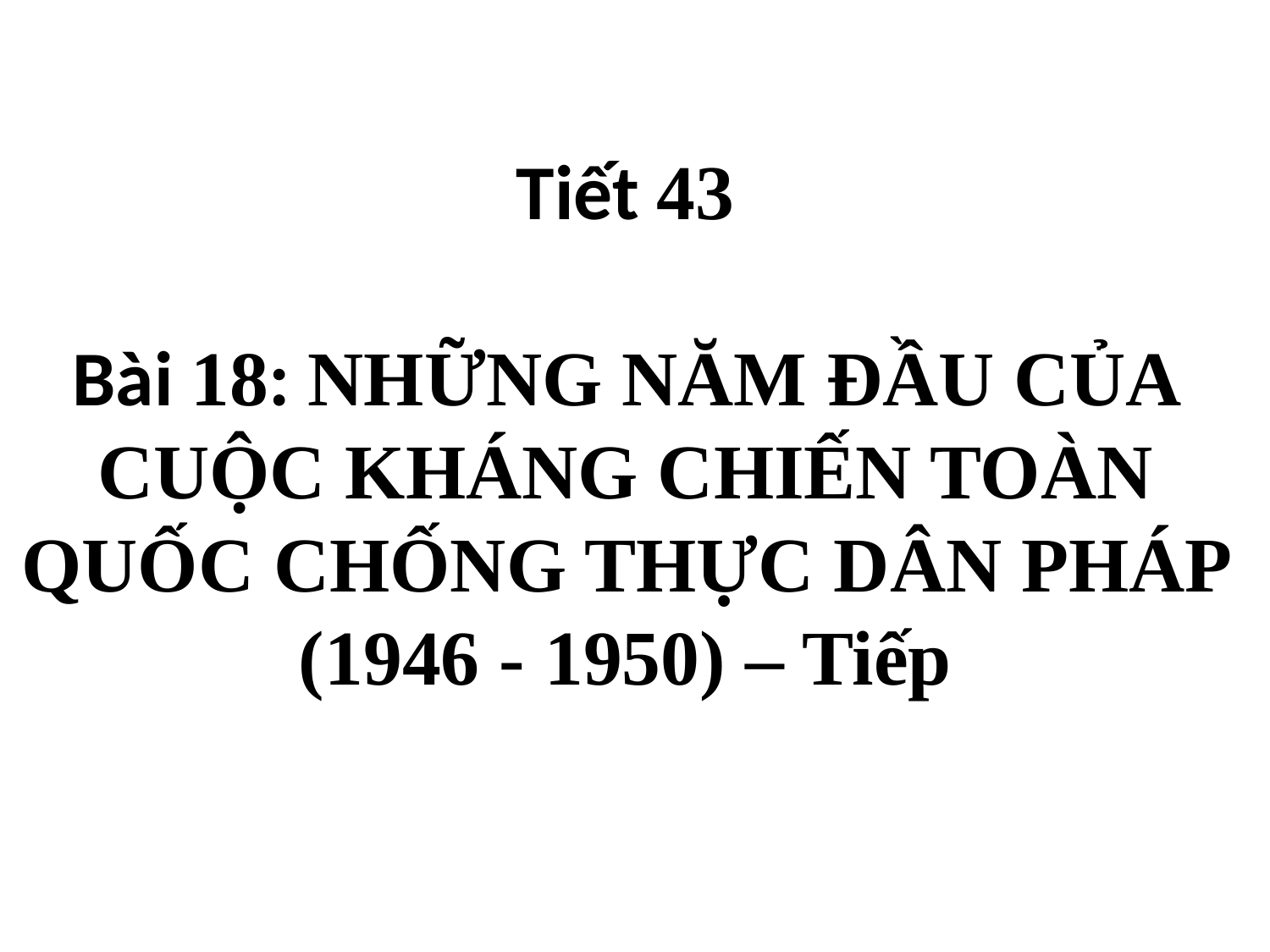

Tiết 43

Bài 18: NHỮNG NĂM ĐẦU CỦA CUỘC KHÁNG CHIẾN TOÀN QUỐC CHỐNG THỰC DÂN PHÁP (1946 - 1950) – Tiếp